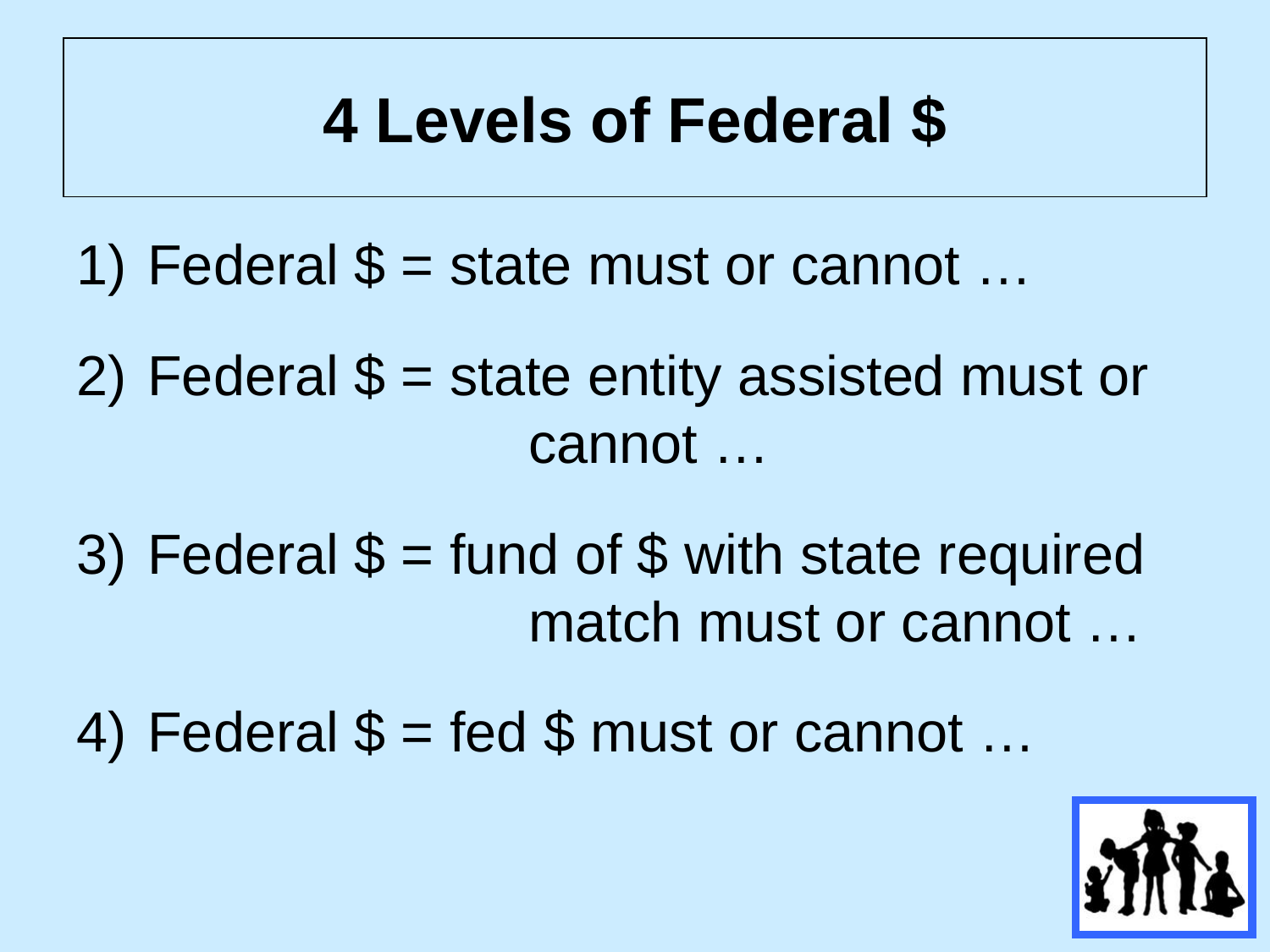

# 4 Levels of Federal $
Federal $ = state must or cannot …
Federal $ = state entity assisted must or
			cannot …
Federal $ = fund of $ with state required
			match must or cannot …
Federal $ = fed $ must or cannot …